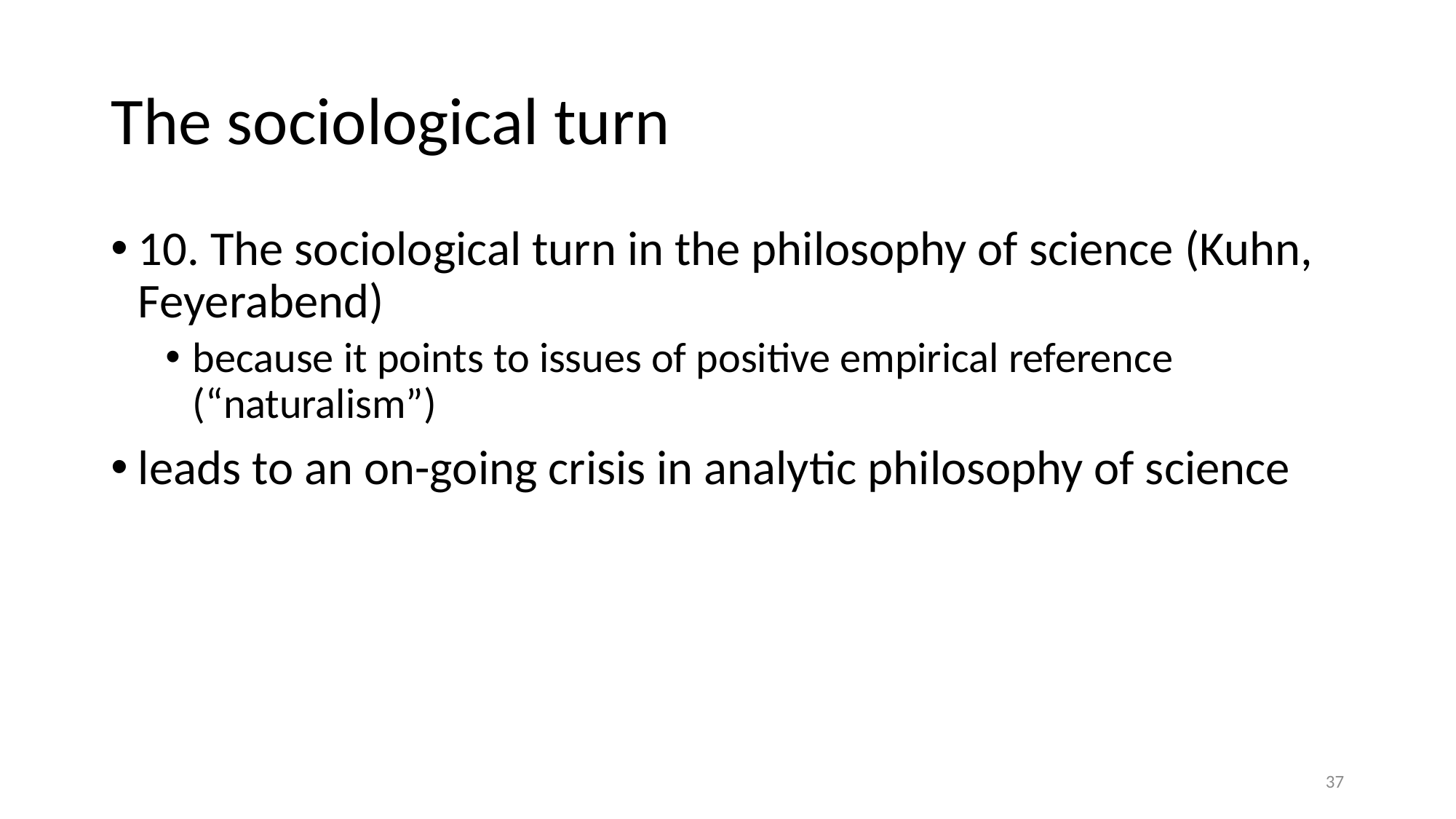

# The sociological turn
10. The sociological turn in the philosophy of science (Kuhn, Feyerabend)
because it points to issues of positive empirical reference (“naturalism”)
leads to an on-going crisis in analytic philosophy of science

37